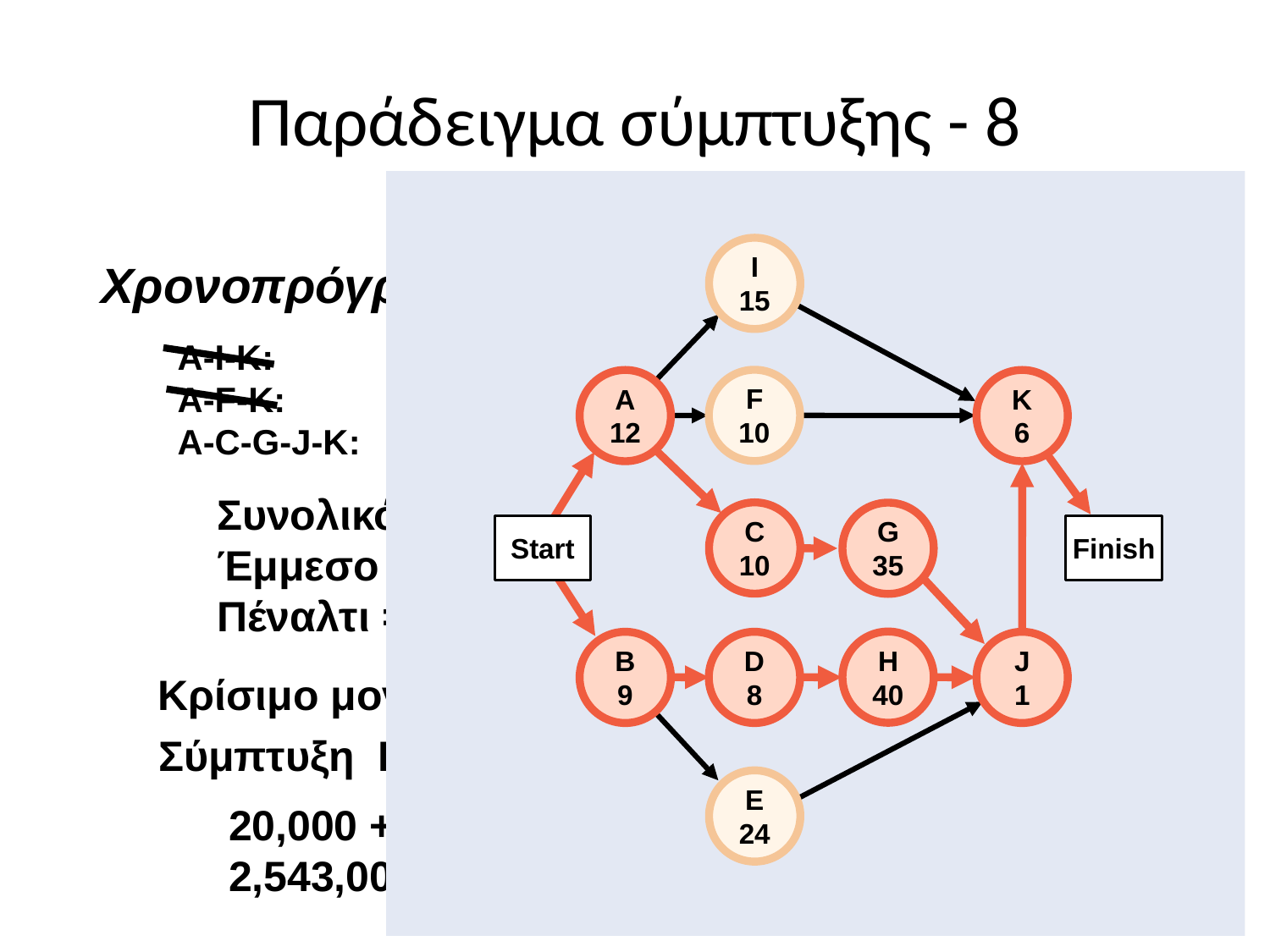

# Παράδειγμα σύμπτυξης - 8

I
15

F
10
A
12
K
6

C
10
G
35

Start
Finish

H
40
B
9
D
8
J
1

E
24
Χρονοπρόγραμμα ελάχιστου κόστους
A-I-K:	33 εβδομάδες	B-D-H-J-K:	69 weeks
A-F-K:	28 εβδομάδες 	B-E-J-K:	43 weeks
A-C-G-J-K:	67 εβδομάδες

Συνολικό κόστος = 2,624,000
Έμμεσο κόστος = 8,000/εβδομάδα
Πέναλτι = 20,000/εβδομάδα μετά την 65 εβδομάδα
Κρίσιμο μονοπάτι B-D-H-J-K: 66 εβδομάδες
Σύμπτυξη  D για 2 εβδομάδες @ 2,000/εβδομάδα
20,000 + 8,000 – 2(2,000) = 24,000
2,543,000 – 24,000 = 2,519,000